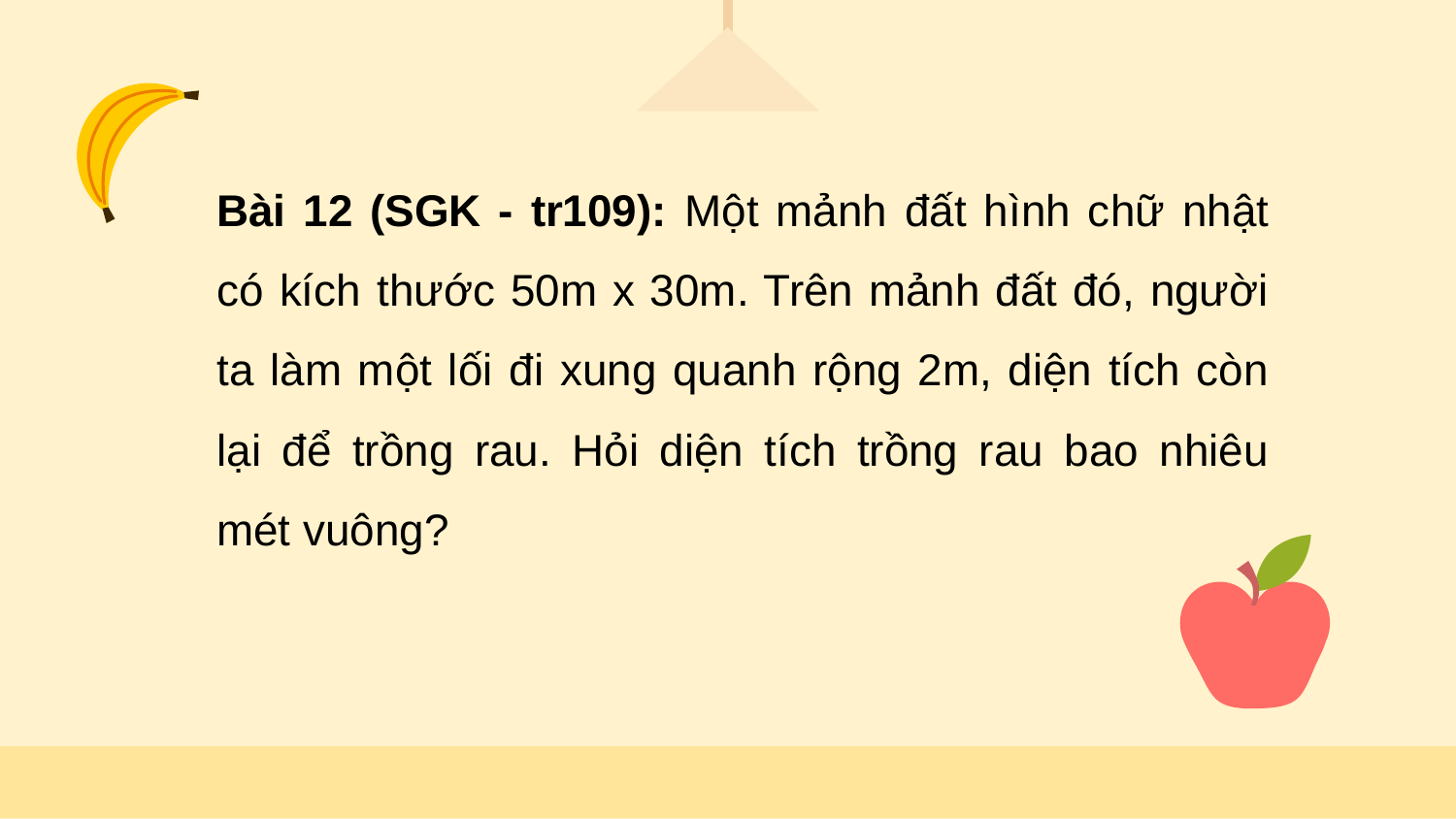

Bài 12 (SGK - tr109): Một mảnh đất hình chữ nhật có kích thước 50m x 30m. Trên mảnh đất đó, người ta làm một lối đi xung quanh rộng 2m, diện tích còn lại để trồng rau. Hỏi diện tích trồng rau bao nhiêu mét vuông?